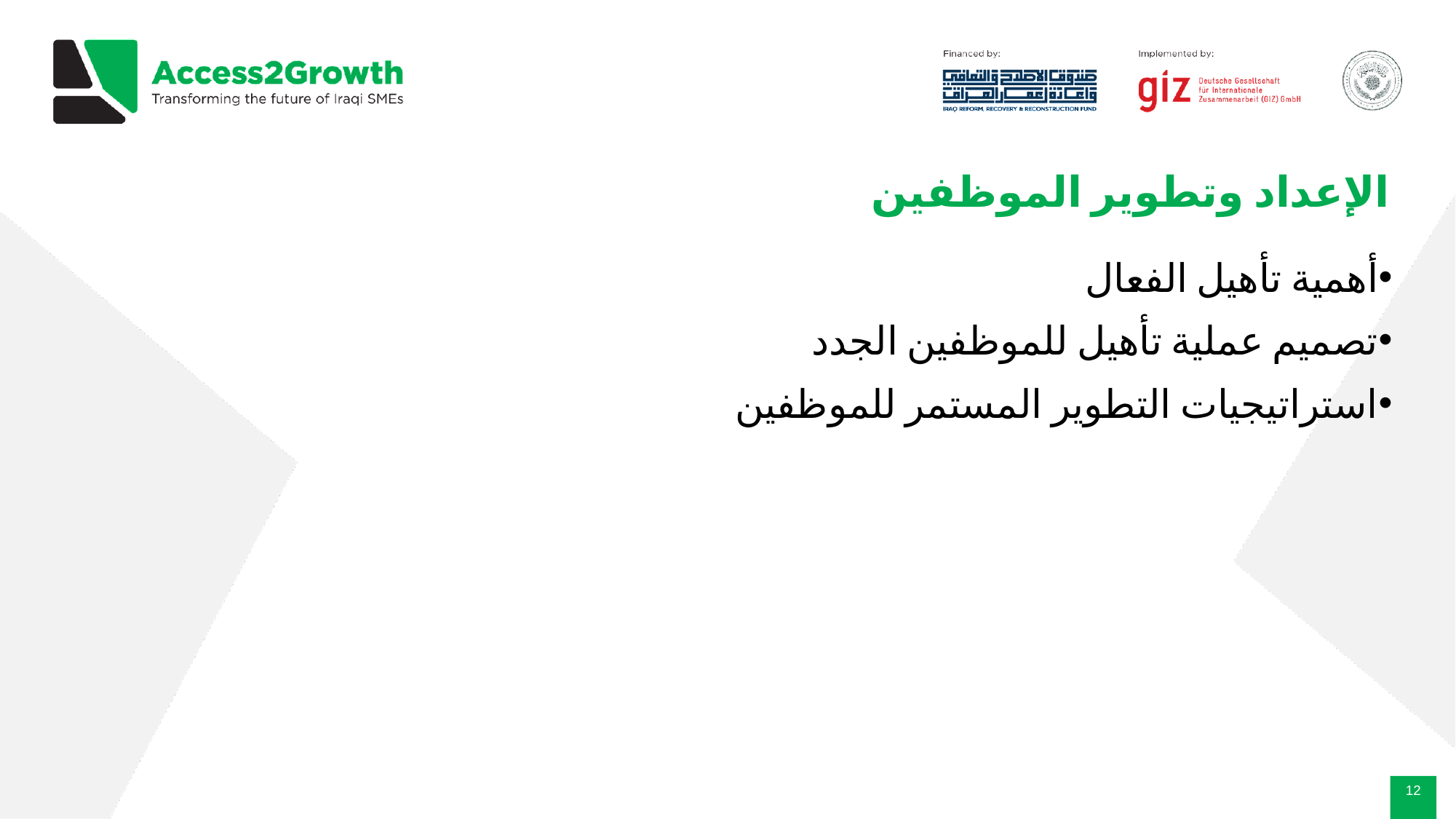

# الإعداد وتطوير الموظفين
أهمية تأهيل الفعال
تصميم عملية تأهيل للموظفين الجدد
استراتيجيات التطوير المستمر للموظفين
12